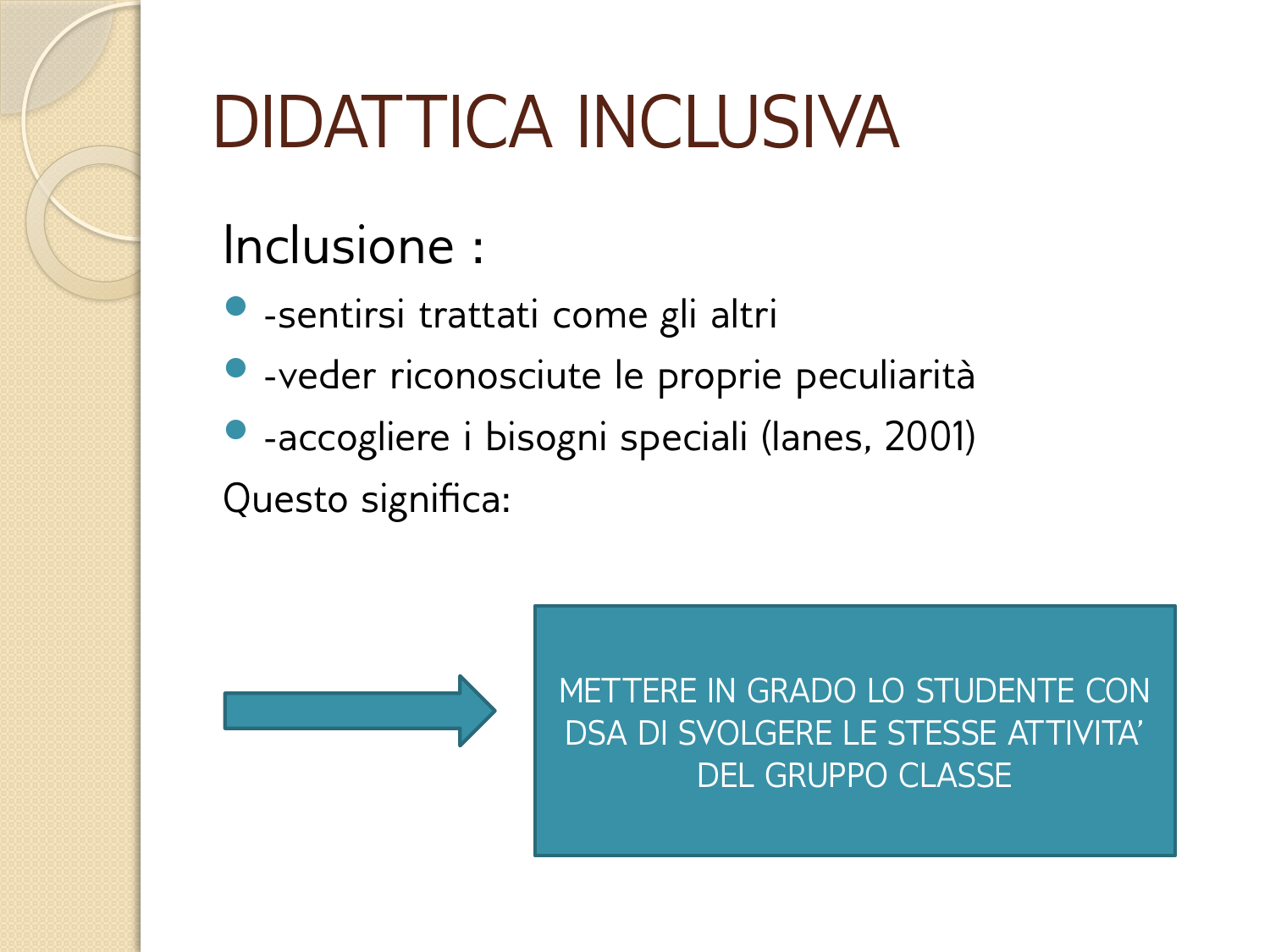

# DIDATTICA INCLUSIVA
Inclusione :
-sentirsi trattati come gli altri
-veder riconosciute le proprie peculiarità
-accogliere i bisogni speciali (Ianes, 2001)
Questo significa:

METTERE IN GRADO LO STUDENTE CON DSA DI SVOLGERE LE STESSE ATTIVITA’ DEL GRUPPO CLASSE